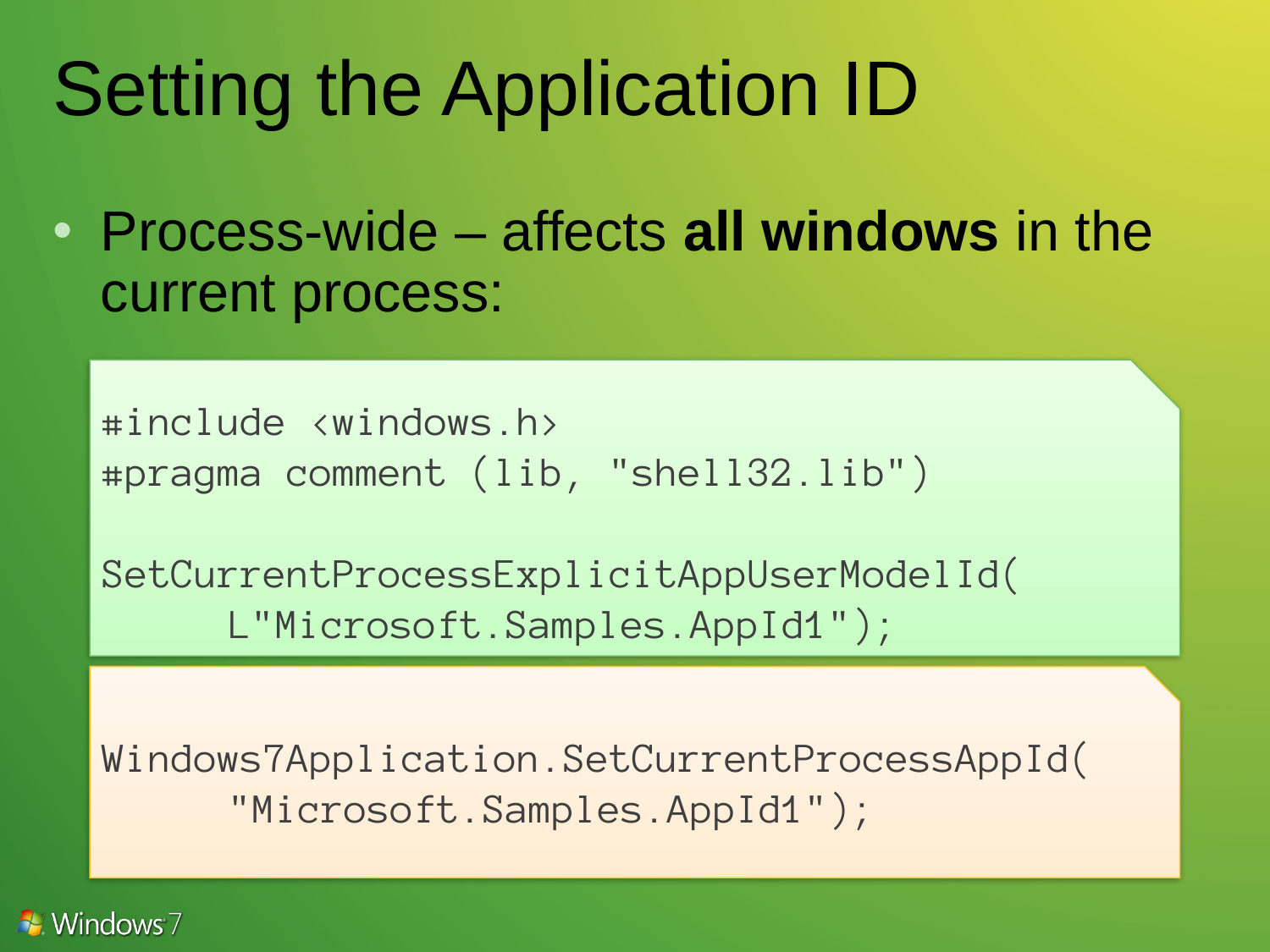

# Setting the Application ID
Process-wide – affects all windows in the current process:
#include <windows.h>
#pragma comment (lib, "shell32.lib")

SetCurrentProcessExplicitAppUserModelId(
	L"Microsoft.Samples.AppId1");
Windows7Application.SetCurrentProcessAppId(
	"Microsoft.Samples.AppId1");